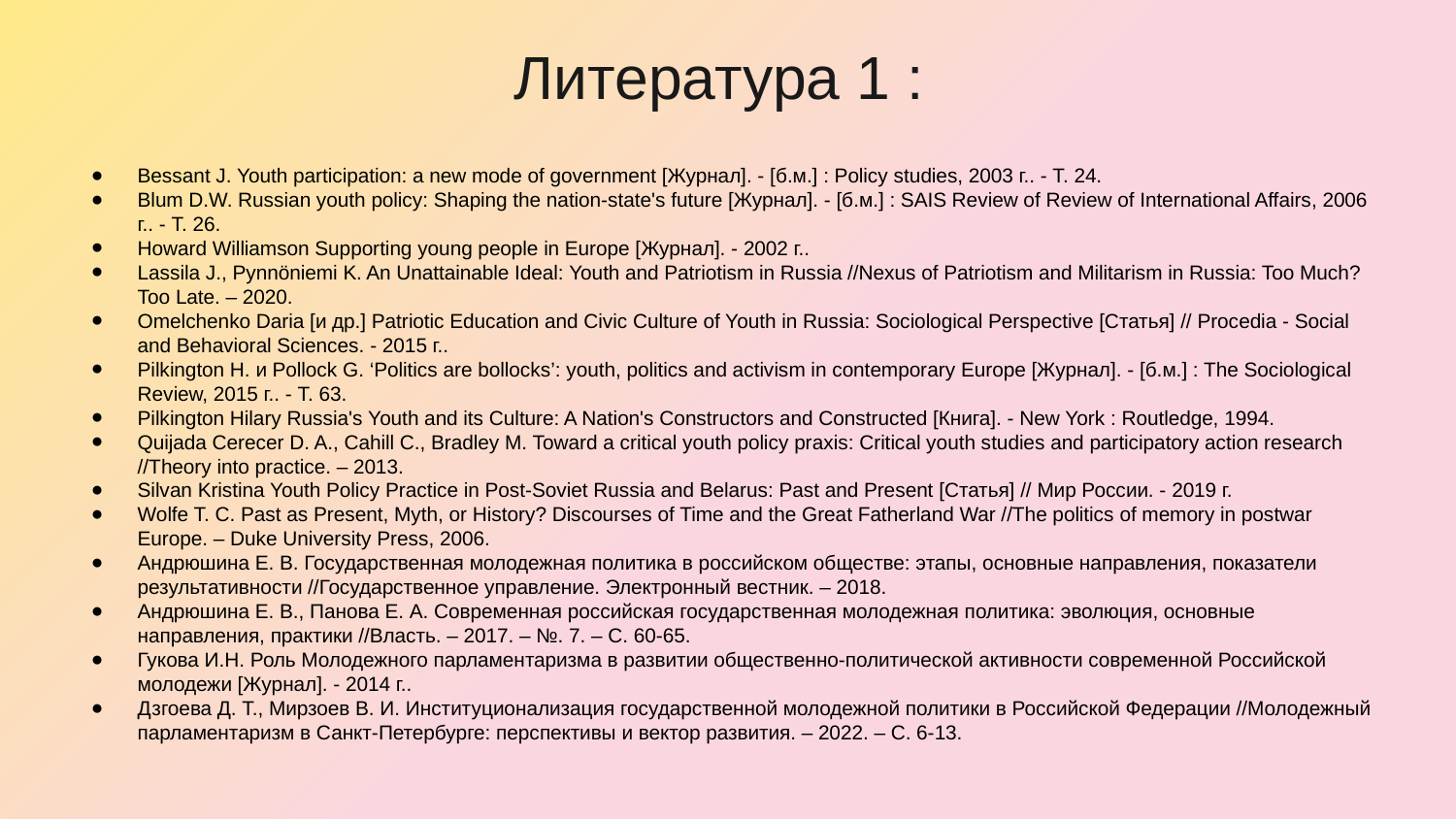

# Литература 1 :
Bessant J. Youth participation: a new mode of government [Журнал]. - [б.м.] : Policy studies, 2003 г.. - Т. 24.
Blum D.W. Russian youth policy: Shaping the nation-state's future [Журнал]. - [б.м.] : SAIS Review of Review of International Affairs, 2006 г.. - Т. 26.
Howard Williamson Supporting young people in Europe [Журнал]. - 2002 г..
Lassila J., Pynnöniemi K. An Unattainable Ideal: Youth and Patriotism in Russia //Nexus of Patriotism and Militarism in Russia: Too Much? Too Late. – 2020.
Omelchenko Daria [и др.] Patriotic Education and Civic Culture of Youth in Russia: Sociological Perspective [Статья] // Procedia - Social and Behavioral Sciences. - 2015 г..
Pilkington H. и Pollock G. ‘Politics are bollocks’: youth, politics and activism in contemporary Europe [Журнал]. - [б.м.] : The Sociological Review, 2015 г.. - Т. 63.
Pilkington Hilary Russia's Youth and its Culture: A Nation's Constructors and Constructed [Книга]. - New York : Routledge, 1994.
Quijada Cerecer D. A., Cahill C., Bradley M. Toward a critical youth policy praxis: Critical youth studies and participatory action research //Theory into practice. – 2013.
Silvan Kristina Youth Policy Practice in Post-Soviet Russia and Belarus: Past and Present [Статья] // Мир России. - 2019 г.
Wolfe T. C. Past as Present, Myth, or History? Discourses of Time and the Great Fatherland War //The politics of memory in postwar Europe. – Duke University Press, 2006.
Андрюшина Е. В. Государственная молодежная политика в российском обществе: этапы, основные направления, показатели результативности //Государственное управление. Электронный вестник. – 2018.
Андрюшина Е. В., Панова Е. А. Современная российская государственная молодежная политика: эволюция, основные направления, практики //Власть. – 2017. – №. 7. – С. 60-65.
Гукова И.Н. Роль Молодежного парламентаризма в развитии общественно-политической активности современной Российской молодежи [Журнал]. - 2014 г..
Дзгоева Д. Т., Мирзоев В. И. Институционализация государственной молодежной политики в Российской Федерации //Молодежный парламентаризм в Санкт-Петербурге: перспективы и вектор развития. – 2022. – С. 6-13.